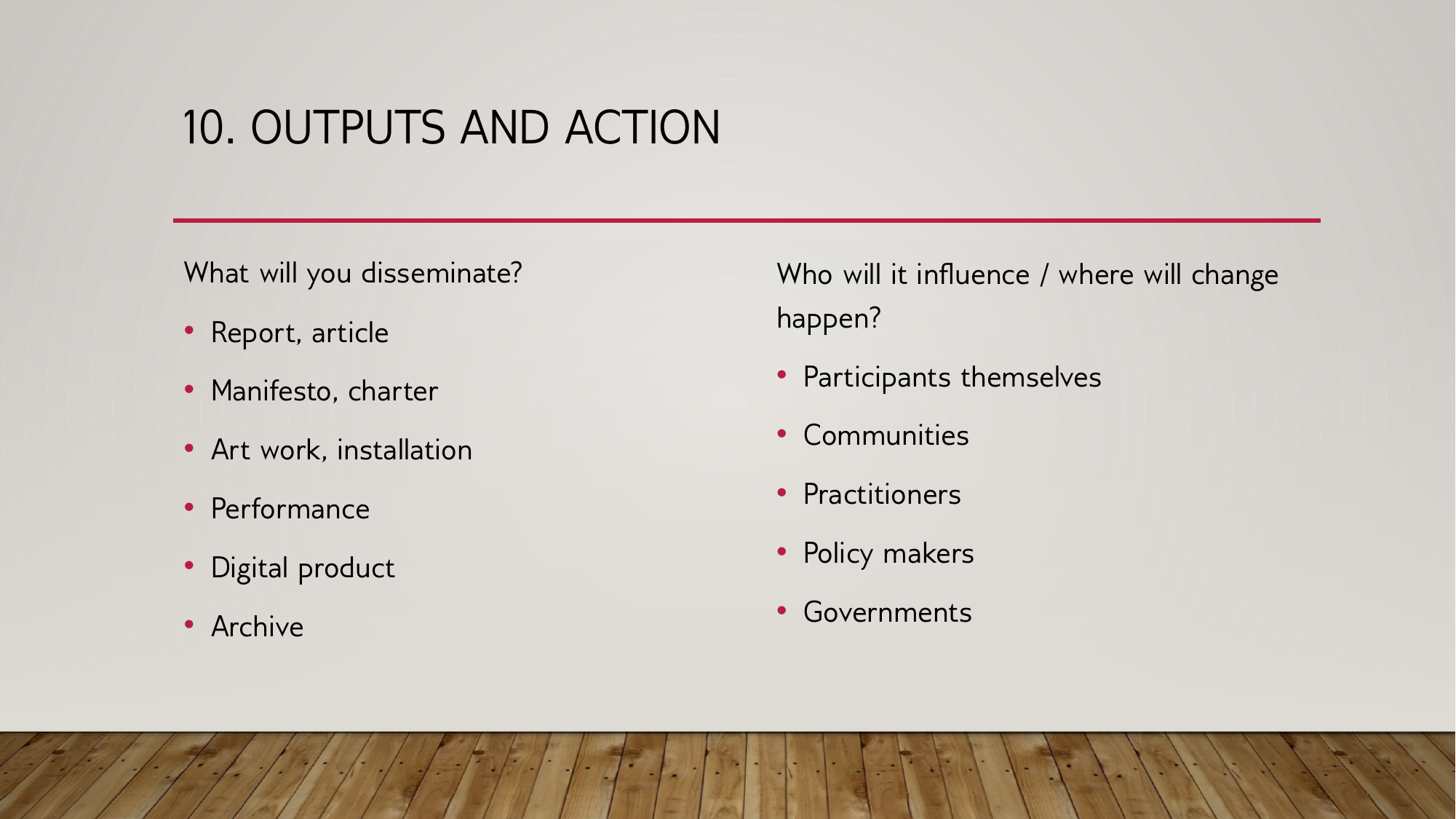

# 10. outputs and action
What will you disseminate?
Report, article
Manifesto, charter
Art work, installation
Performance
Digital product
Archive
Who will it influence / where will change happen?
Participants themselves
Communities
Practitioners
Policy makers
Governments